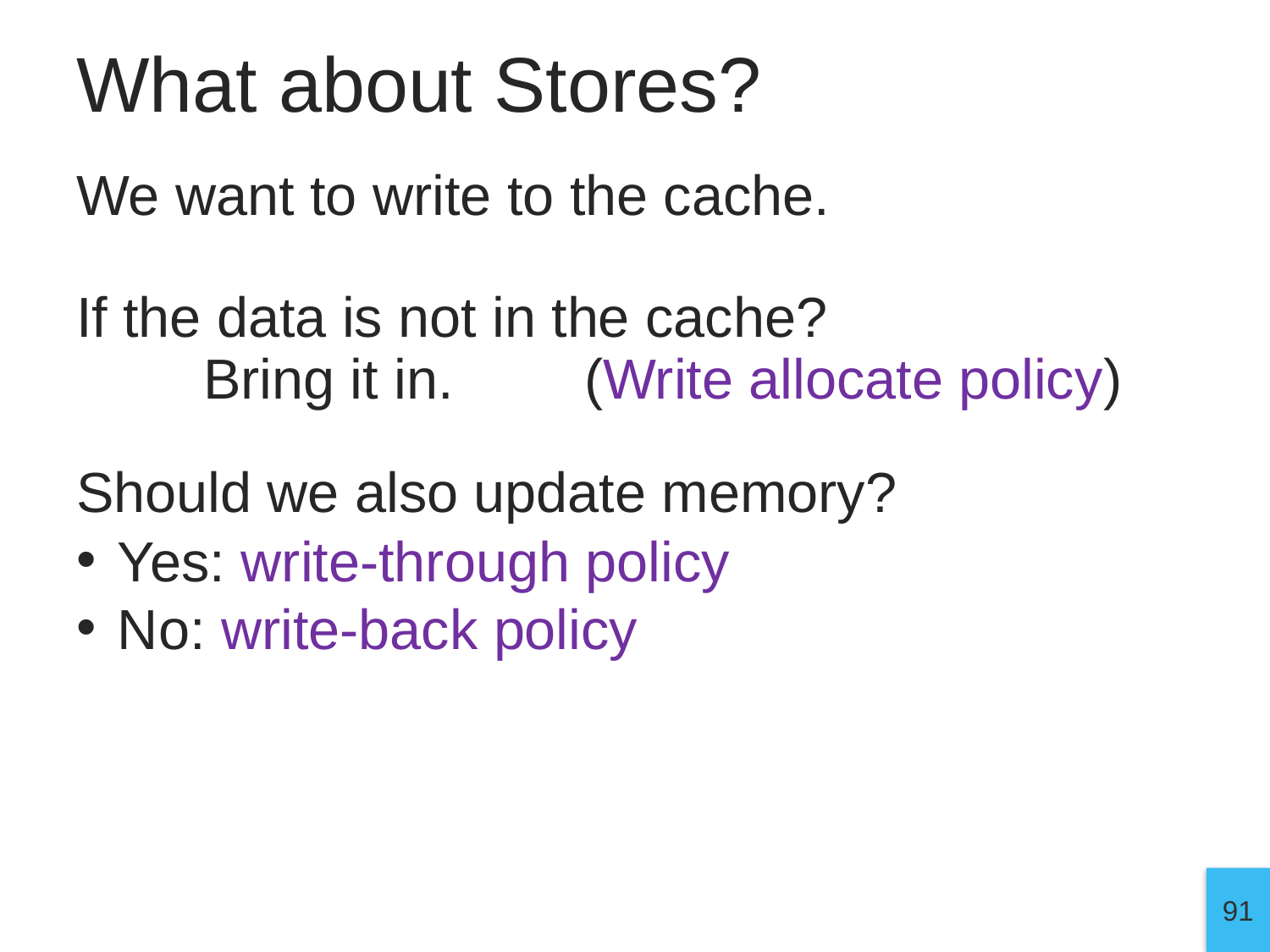

# What about Stores?
We want to write to the cache.

If the data is not in the cache?
	Bring it in. 	(Write allocate policy)

Should we also update memory?
Yes: write-through policy
No: write-back policy
91